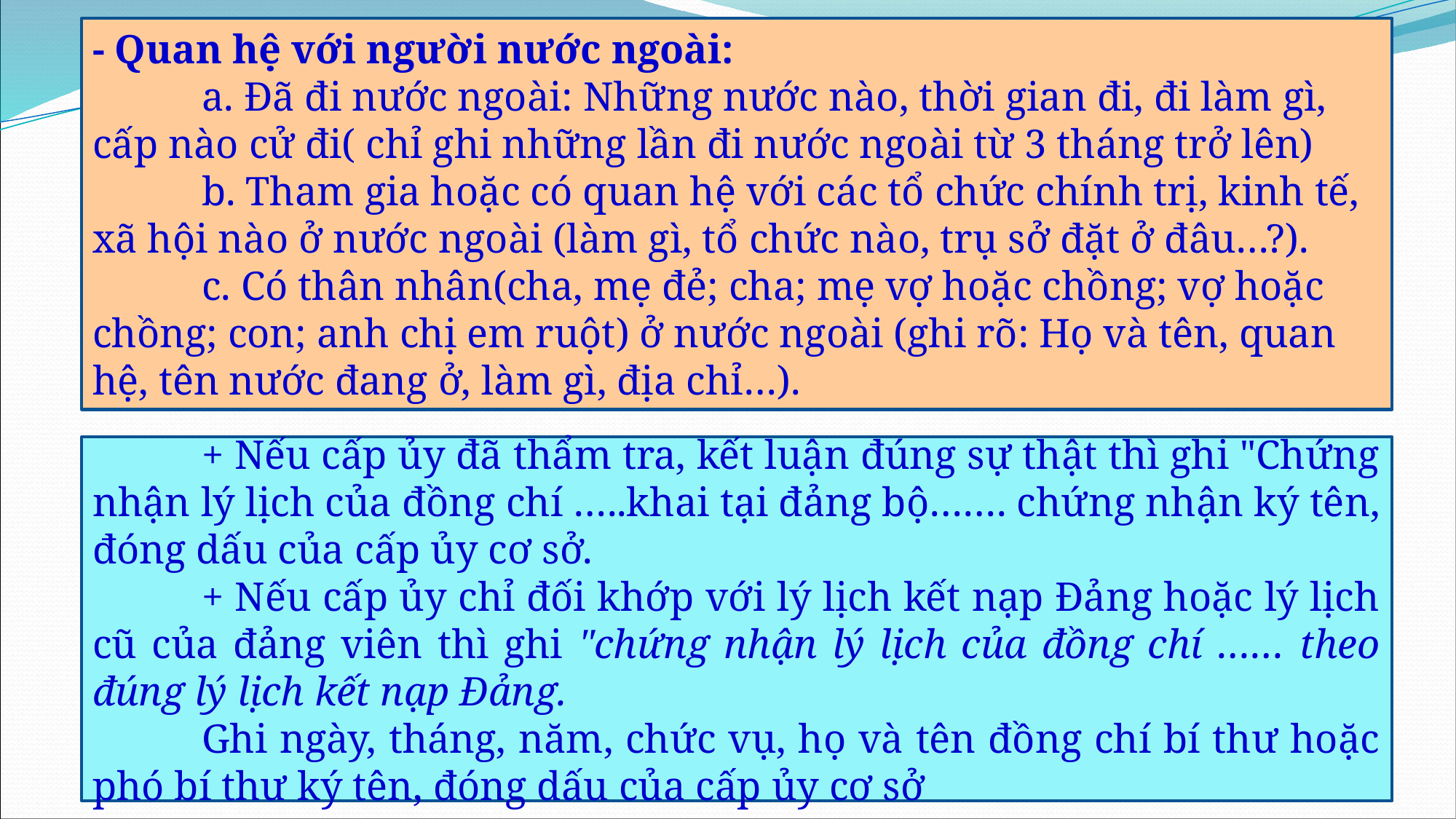

- Quan hệ với người nước ngoài:
	a. Đã đi nước ngoài: Những nước nào, thời gian đi, đi làm gì, cấp nào cử đi( chỉ ghi những lần đi nước ngoài từ 3 tháng trở lên)
	b. Tham gia hoặc có quan hệ với các tổ chức chính trị, kinh tế, xã hội nào ở nước ngoài (làm gì, tổ chức nào, trụ sở đặt ở đâu…?).
	c. Có thân nhân(cha, mẹ đẻ; cha; mẹ vợ hoặc chồng; vợ hoặc chồng; con; anh chị em ruột) ở nước ngoài (ghi rõ: Họ và tên, quan hệ, tên nước đang ở, làm gì, địa chỉ…).
	+ Nếu cấp ủy đã thẩm tra, kết luận đúng sự thật thì ghi "Chứng nhận lý lịch của đồng chí …..khai tại đảng bộ……. chứng nhận ký tên, đóng dấu của cấp ủy cơ sở.
	+ Nếu cấp ủy chỉ đối khớp với lý lịch kết nạp Đảng hoặc lý lịch cũ của đảng viên thì ghi "chứng nhận lý lịch của đồng chí …… theo đúng lý lịch kết nạp Đảng.
	Ghi ngày, tháng, năm, chức vụ, họ và tên đồng chí bí thư hoặc phó bí thư ký tên, đóng dấu của cấp ủy cơ sở